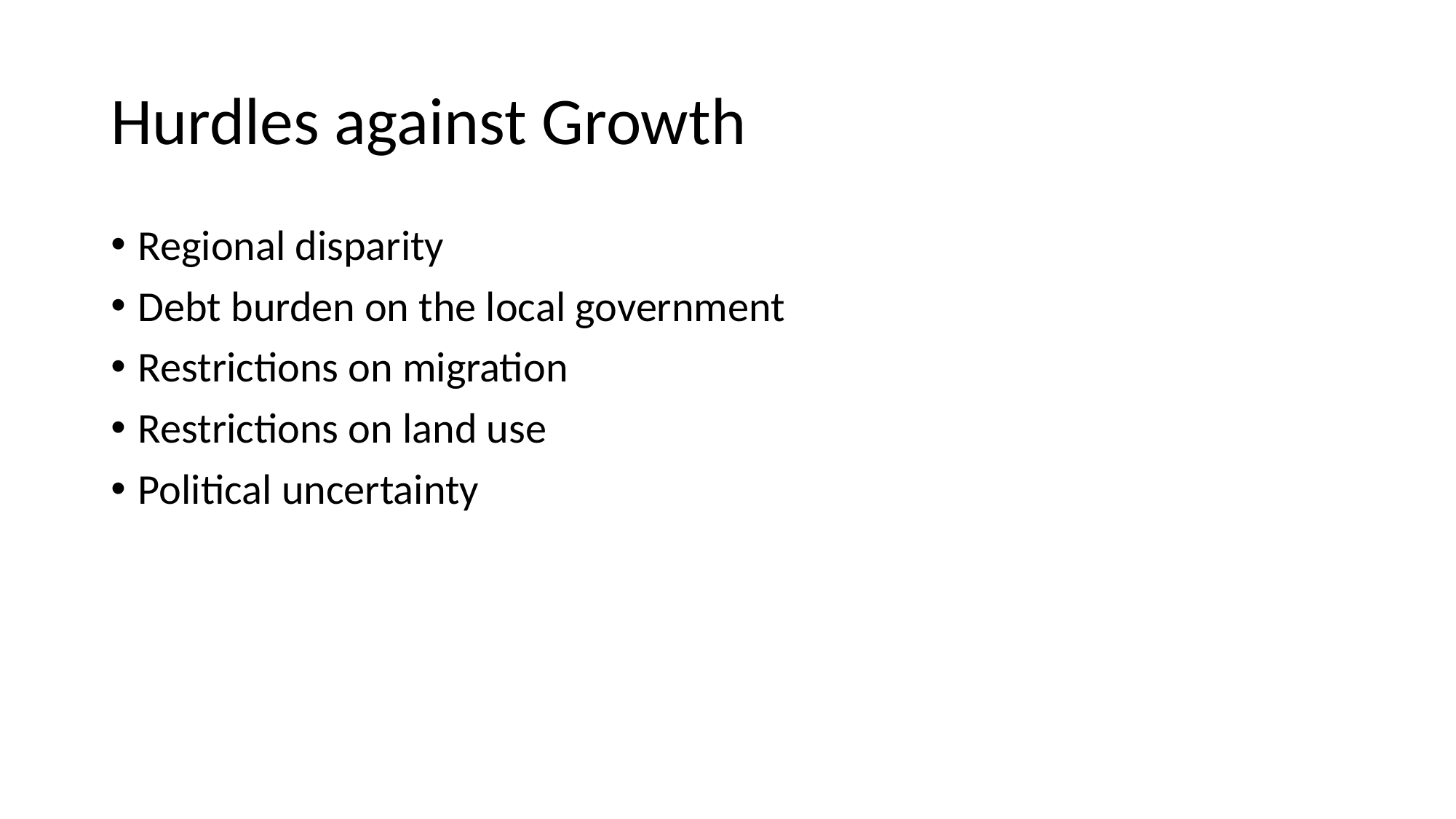

# Hurdles against Growth
Regional disparity
Debt burden on the local government
Restrictions on migration
Restrictions on land use
Political uncertainty